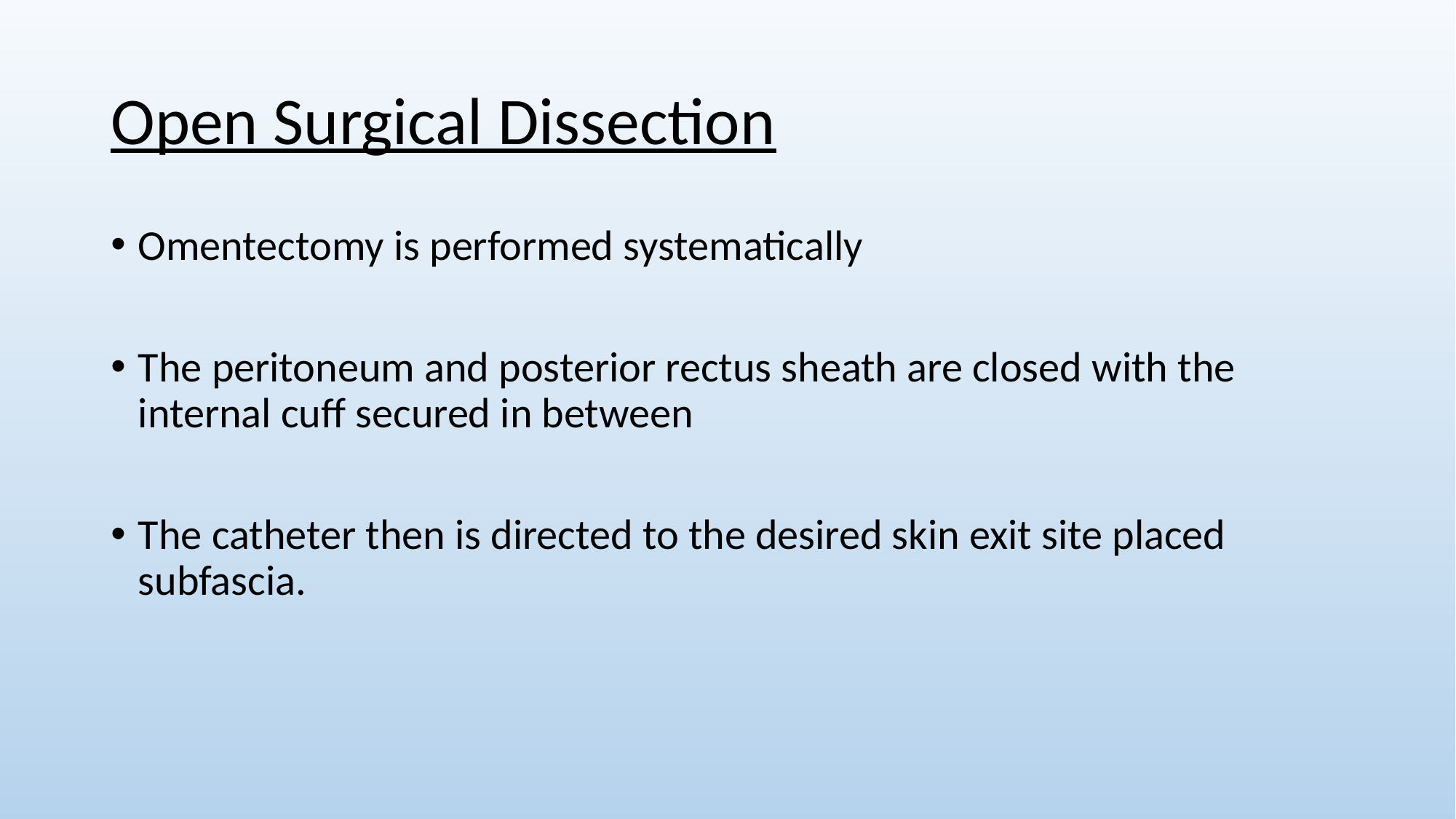

# Open Surgical Dissection
Omentectomy is performed systematically

The peritoneum and posterior rectus sheath are closed with the internal cuff secured in between

The catheter then is directed to the desired skin exit site placed subfascia.